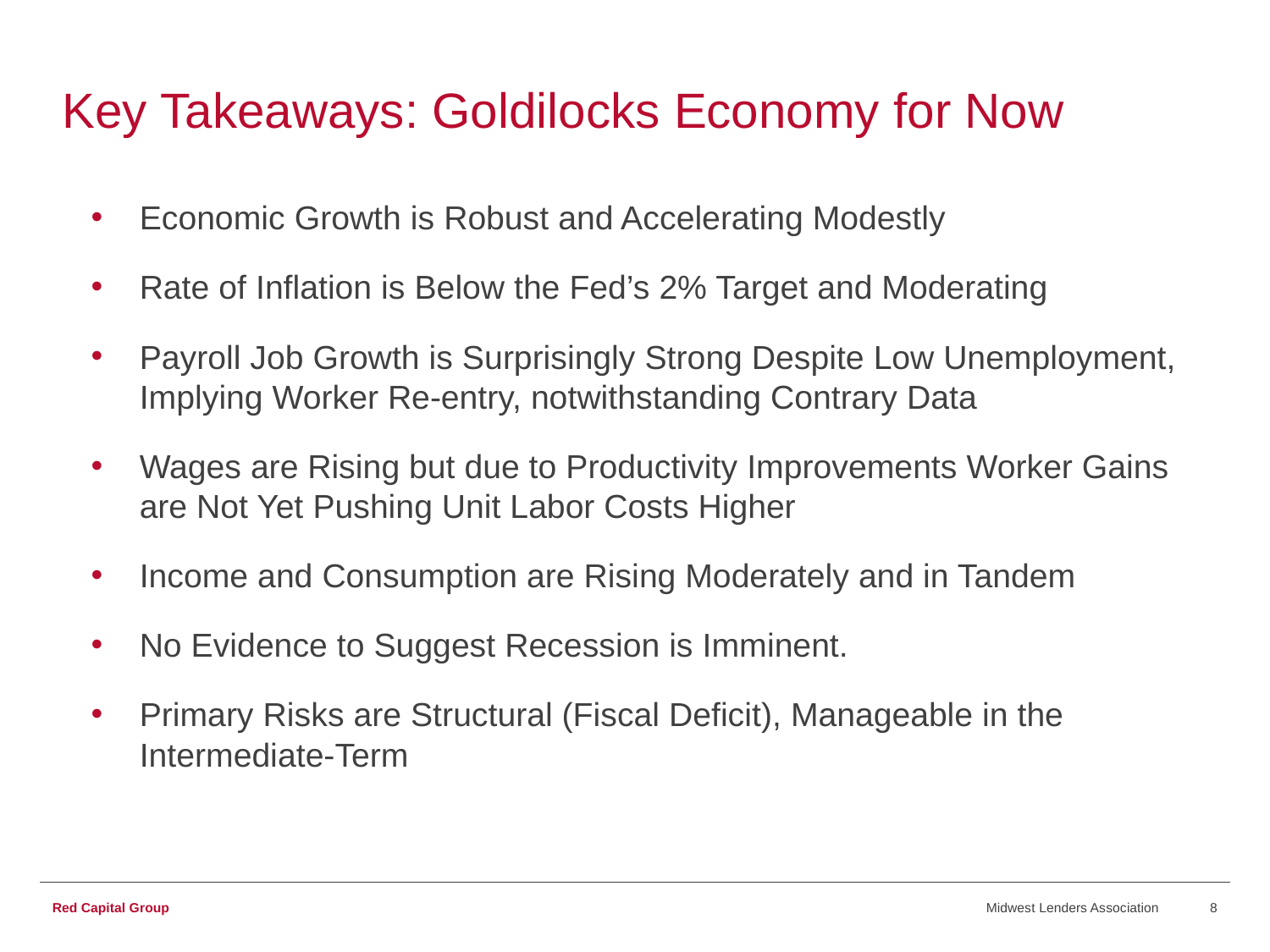

# Key Takeaways: Goldilocks Economy for Now
Economic Growth is Robust and Accelerating Modestly
Rate of Inflation is Below the Fed’s 2% Target and Moderating
Payroll Job Growth is Surprisingly Strong Despite Low Unemployment, Implying Worker Re-entry, notwithstanding Contrary Data
Wages are Rising but due to Productivity Improvements Worker Gains are Not Yet Pushing Unit Labor Costs Higher
Income and Consumption are Rising Moderately and in Tandem
No Evidence to Suggest Recession is Imminent.
Primary Risks are Structural (Fiscal Deficit), Manageable in the Intermediate-Term
Midwest Lenders Association
8